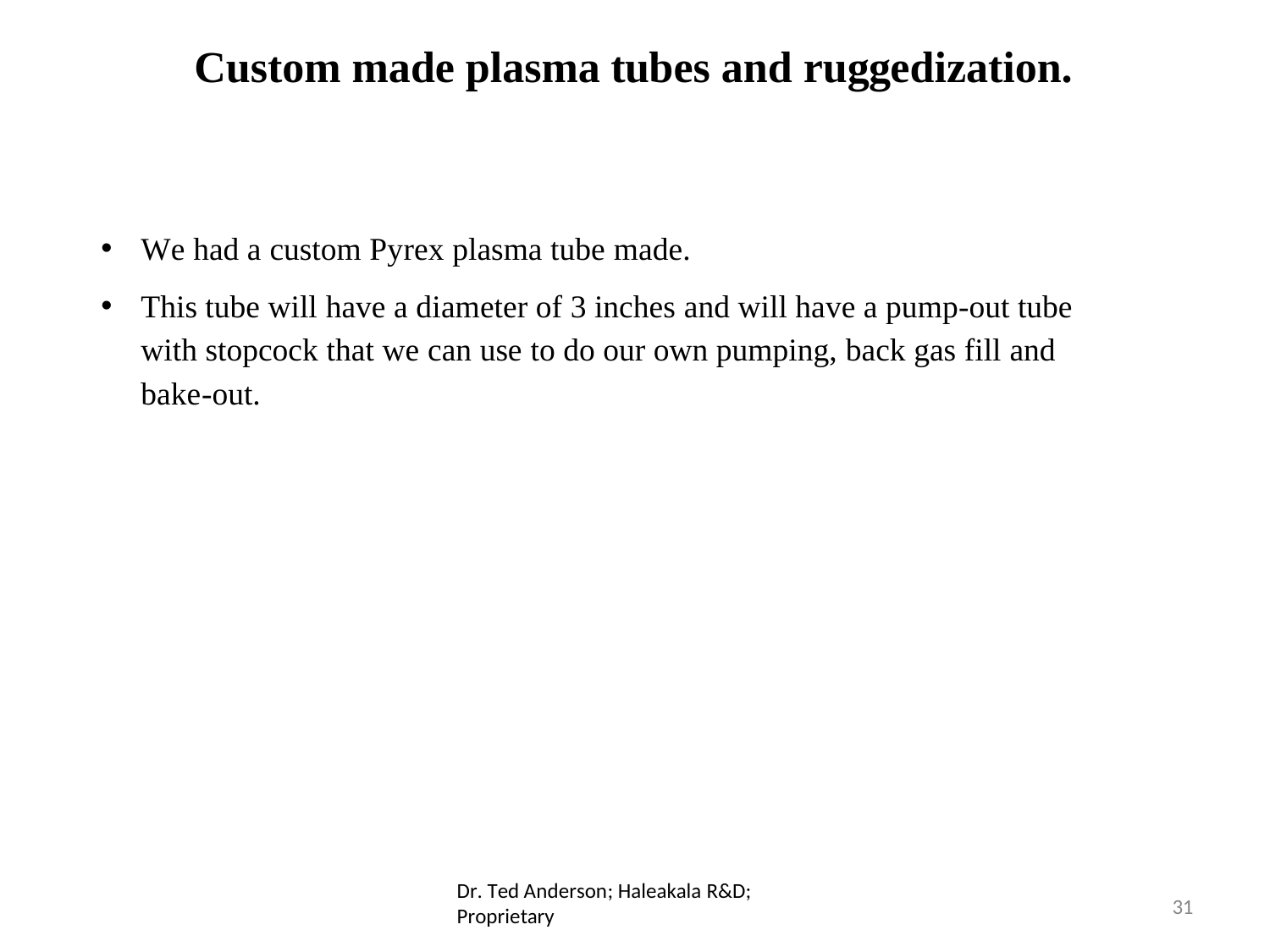

# Custom made plasma tubes and ruggedization.
We had a custom Pyrex plasma tube made.

This tube will have a diameter of 3 inches and will have a pump-out tube with stopcock that we can use to do our own pumping, back gas fill and bake-out.
Dr. Ted Anderson; Haleakala R&D; Proprietary
31